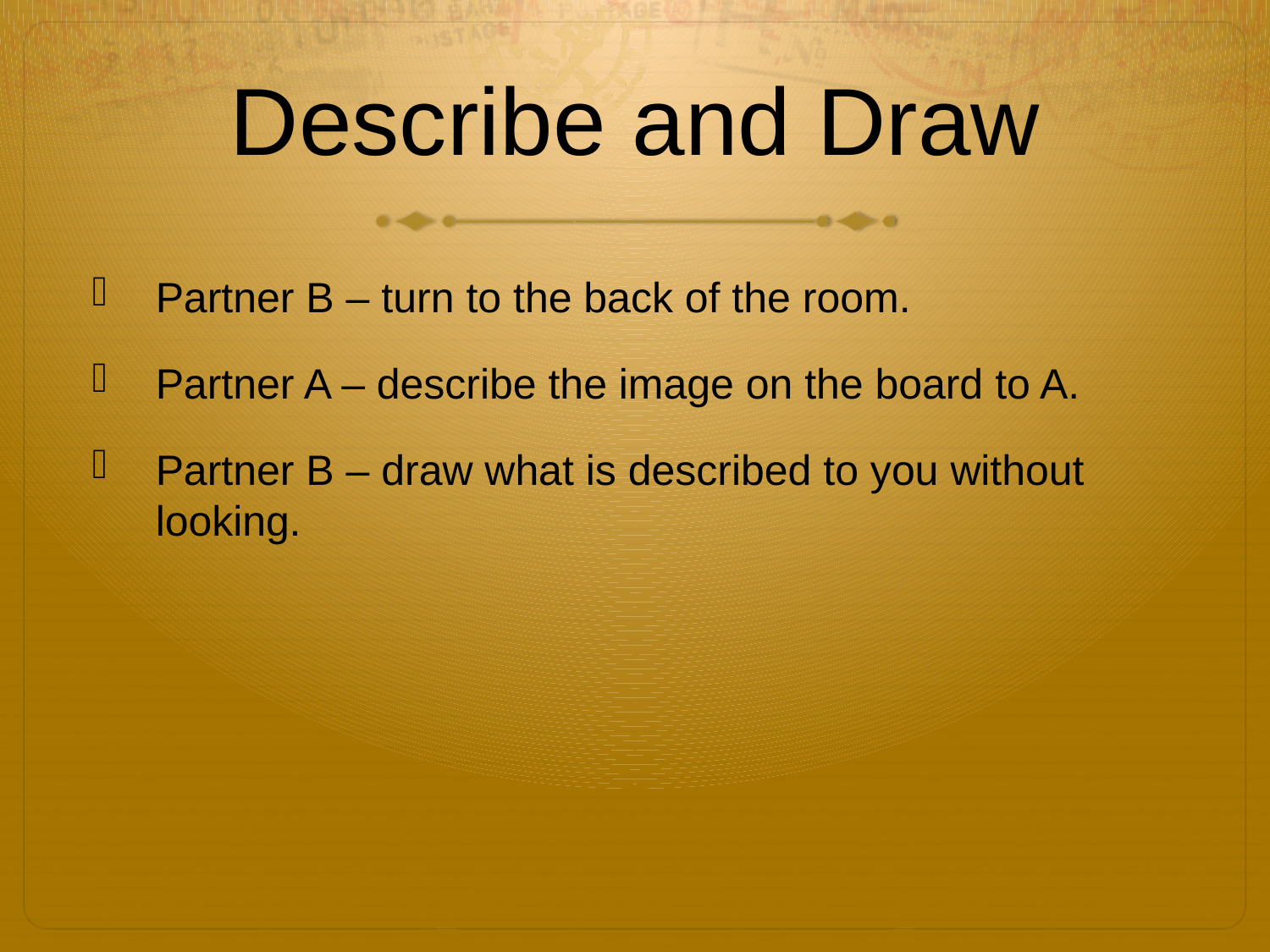

# Describe and Draw
Partner B – turn to the back of the room.
Partner A – describe the image on the board to A.
Partner B – draw what is described to you without looking.